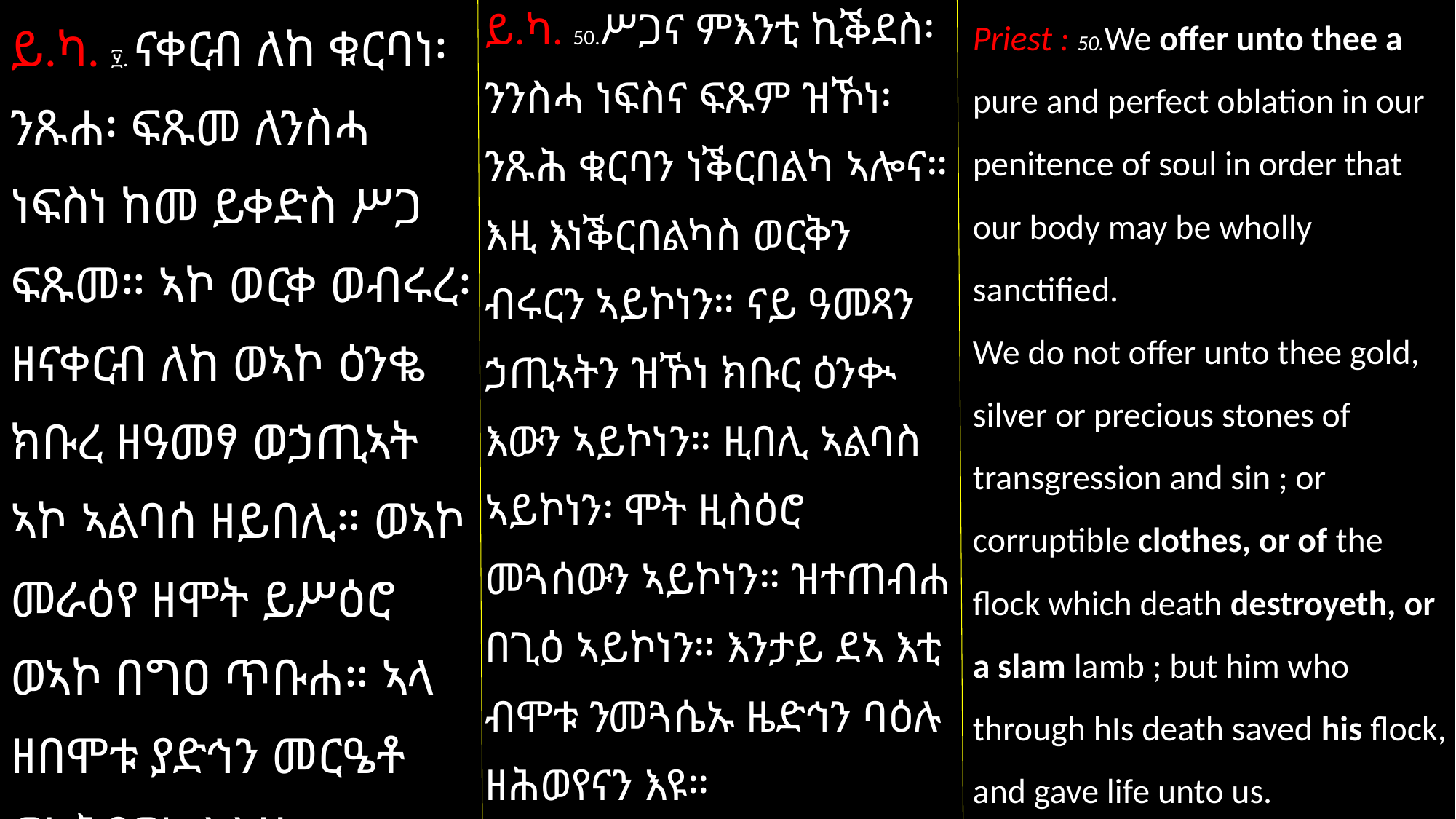

ይ.ካ. 50.ሥጋና ምእንቲ ኪቕደስ፡ ንንስሓ ነፍስና ፍጹም ዝኾነ፡ ንጹሕ ቁርባን ነቕርበልካ ኣሎና። እዚ እነቕርበልካስ ወርቅን ብሩርን ኣይኮነን። ናይ ዓመጻን ኃጢኣትን ዝኾነ ክቡር ዕንቊ እውን ኣይኮነን። ዚበሊ ኣልባስ ኣይኮነን፡ ሞት ዚስዕሮ መጓሰውን ኣይኮነን። ዝተጠብሐ በጊዕ ኣይኮነን። እንታይ ደኣ እቲ ብሞቱ ንመጓሴኡ ዜድኅን ባዕሉ ዘሕወየናን እዩ።
Priest : 50.We offer unto thee a pure and perfect oblation in our penitence of soul in order that our body may be wholly sanctified.
We do not offer unto thee gold, silver or precious stones of transgression and sin ; or corruptible clothes, or of the flock which death destroyeth, or a slam lamb ; but him who through hIs death saved his flock, and gave life unto us.
ይ.ካ. ፶. ናቀርብ ለከ ቁርባነ፡ ንጹሐ፡ ፍጹመ ለንስሓ ነፍስነ ከመ ይቀድስ ሥጋ ፍጹመ። ኣኮ ወርቀ ወብሩረ፡ ዘናቀርብ ለከ ወኣኮ ዕንቈ ክቡረ ዘዓመፃ ወኃጢኣት ኣኮ ኣልባሰ ዘይበሊ። ወኣኮ መራዕየ ዘሞት ይሥዕሮ ወኣኮ በግዐ ጥቡሐ። ኣላ ዘበሞቱ ያድኅን መርዔቶ ወኣሕየወነ ለሊሁ።